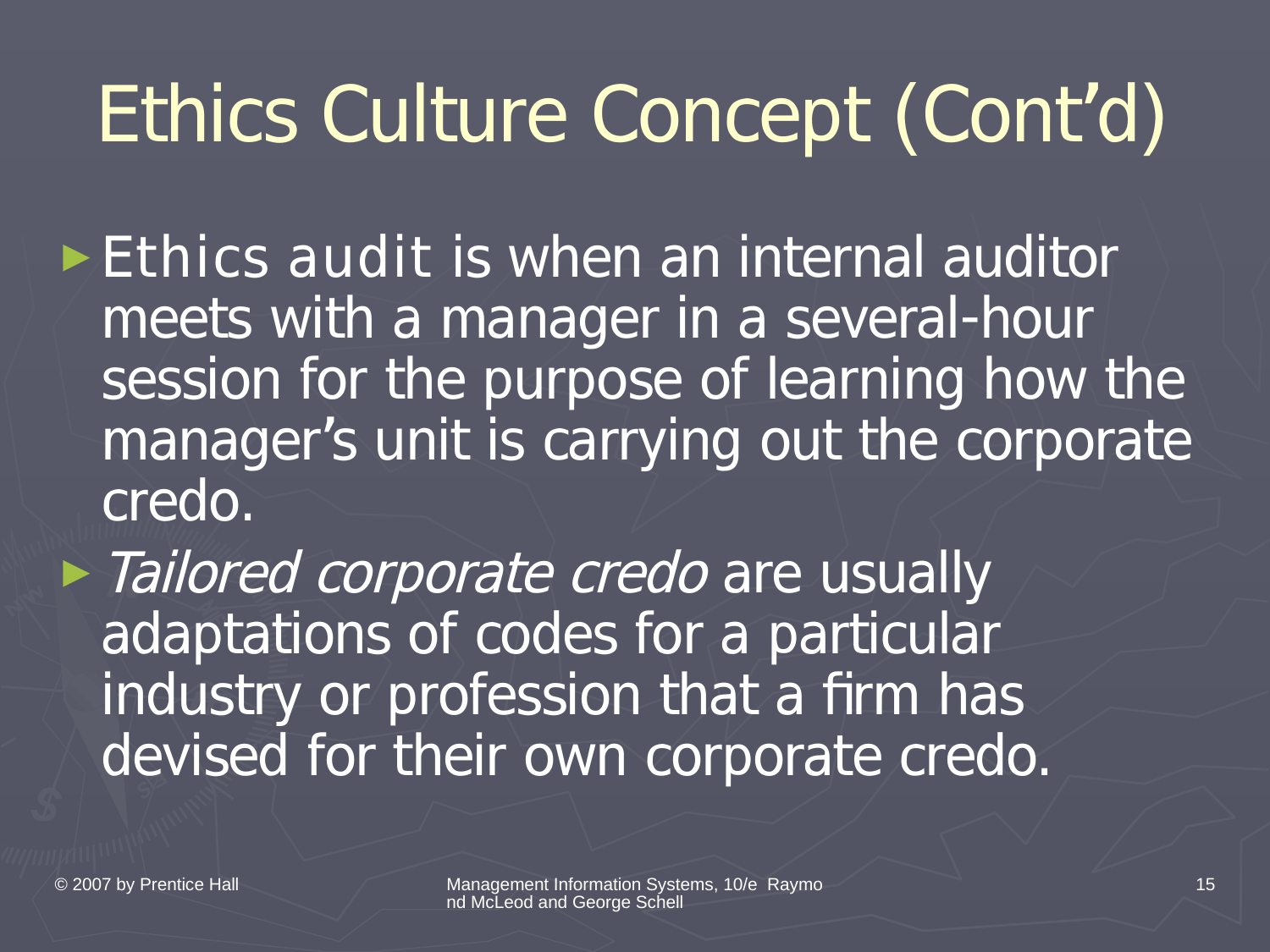

# Ethics Culture Concept (Cont’d)
Ethics audit is when an internal auditor meets with a manager in a several-hour session for the purpose of learning how the manager’s unit is carrying out the corporate credo.
Tailored corporate credo are usually adaptations of codes for a particular industry or profession that a firm has devised for their own corporate credo.
© 2007 by Prentice Hall
Management Information Systems, 10/e  Raymond McLeod and George Schell
15